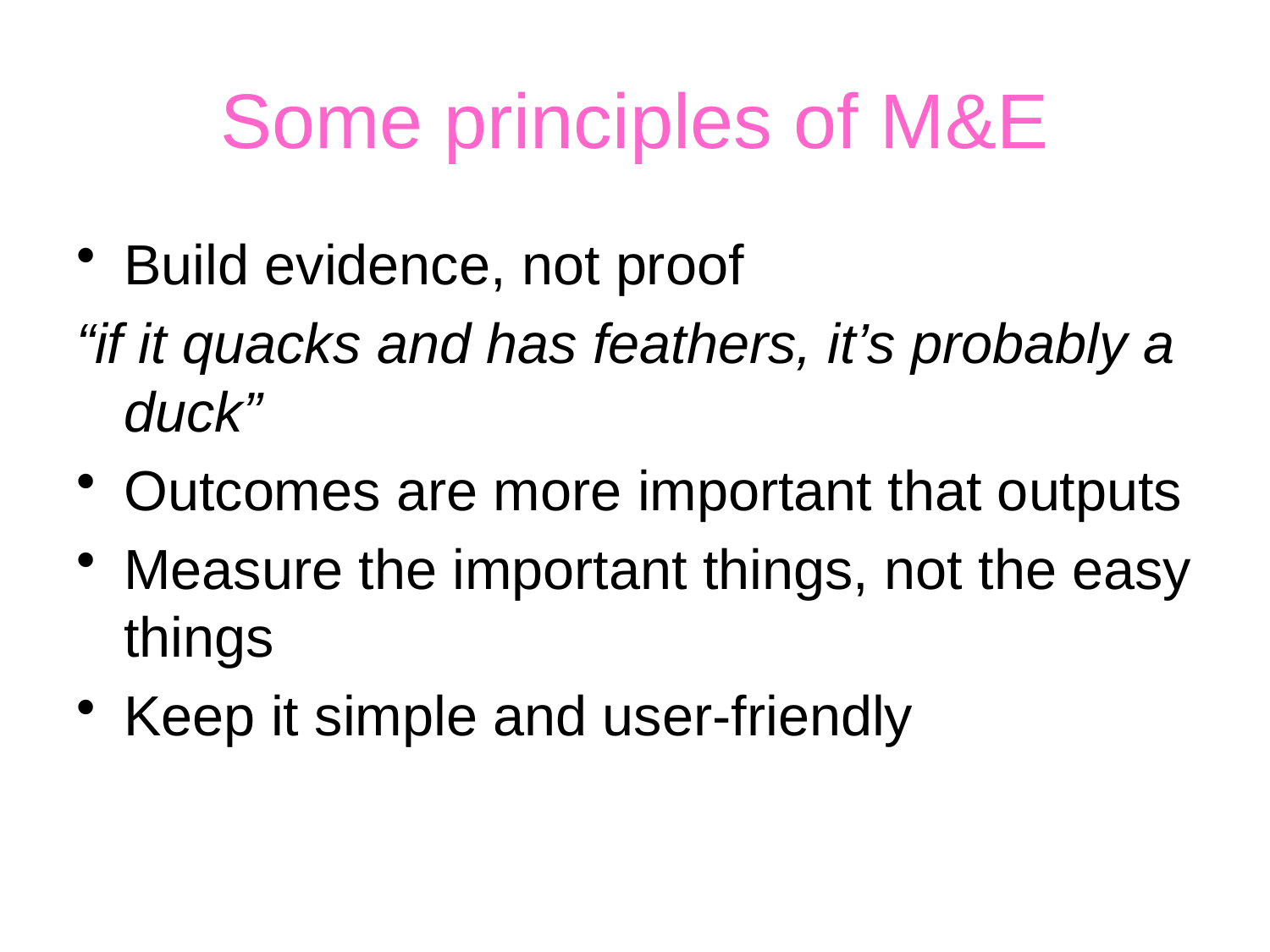

# Some principles of M&E
Build evidence, not proof
“if it quacks and has feathers, it’s probably a duck”
Outcomes are more important that outputs
Measure the important things, not the easy things
Keep it simple and user-friendly